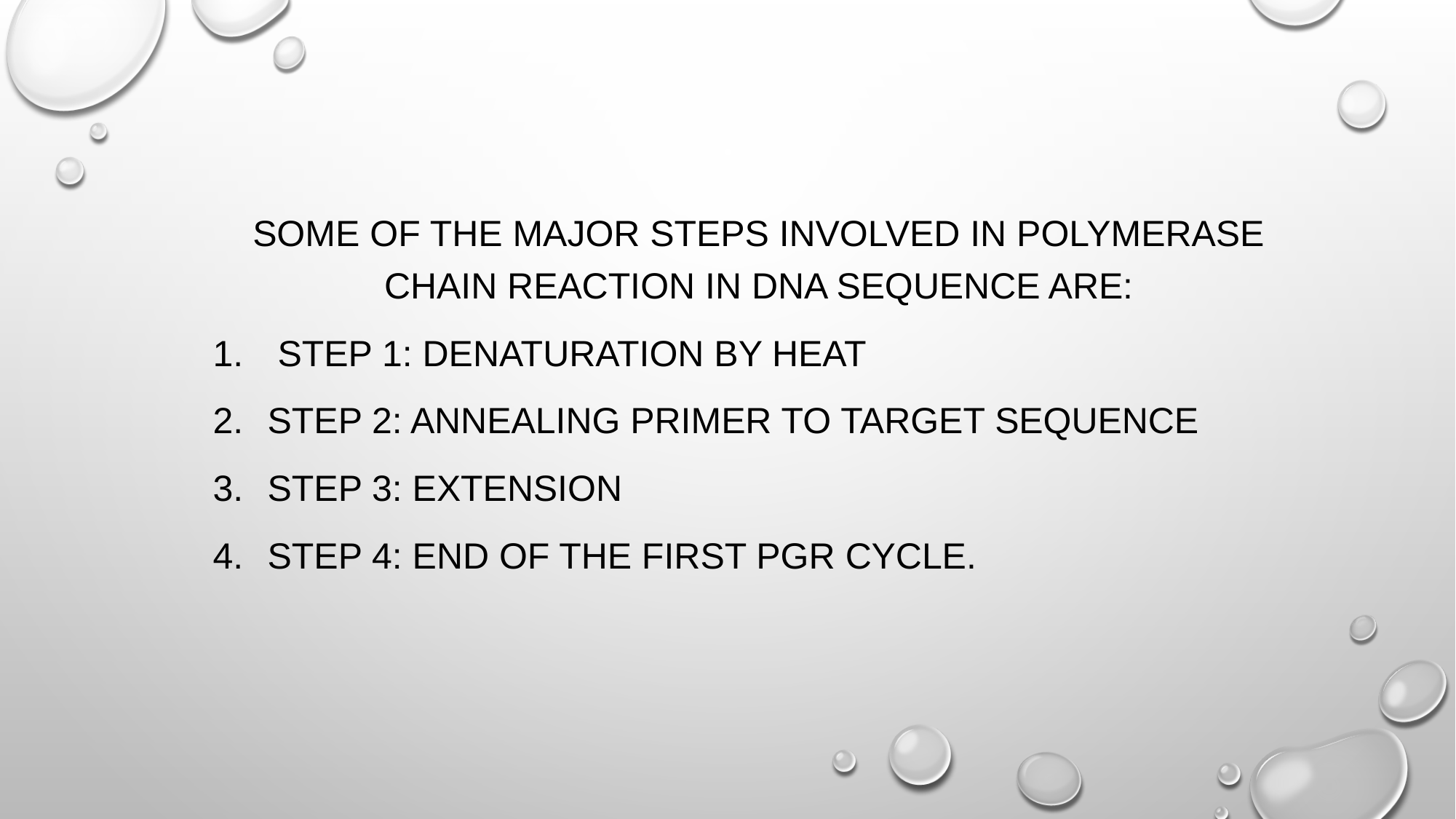

Some of the major steps involved in polymerase chain reaction in DNA sequence are:
 Step 1: Denaturation by Heat
Step 2: Annealing Primer to Target Sequence
Step 3: Extension
Step 4: End of the First PGR Cycle.